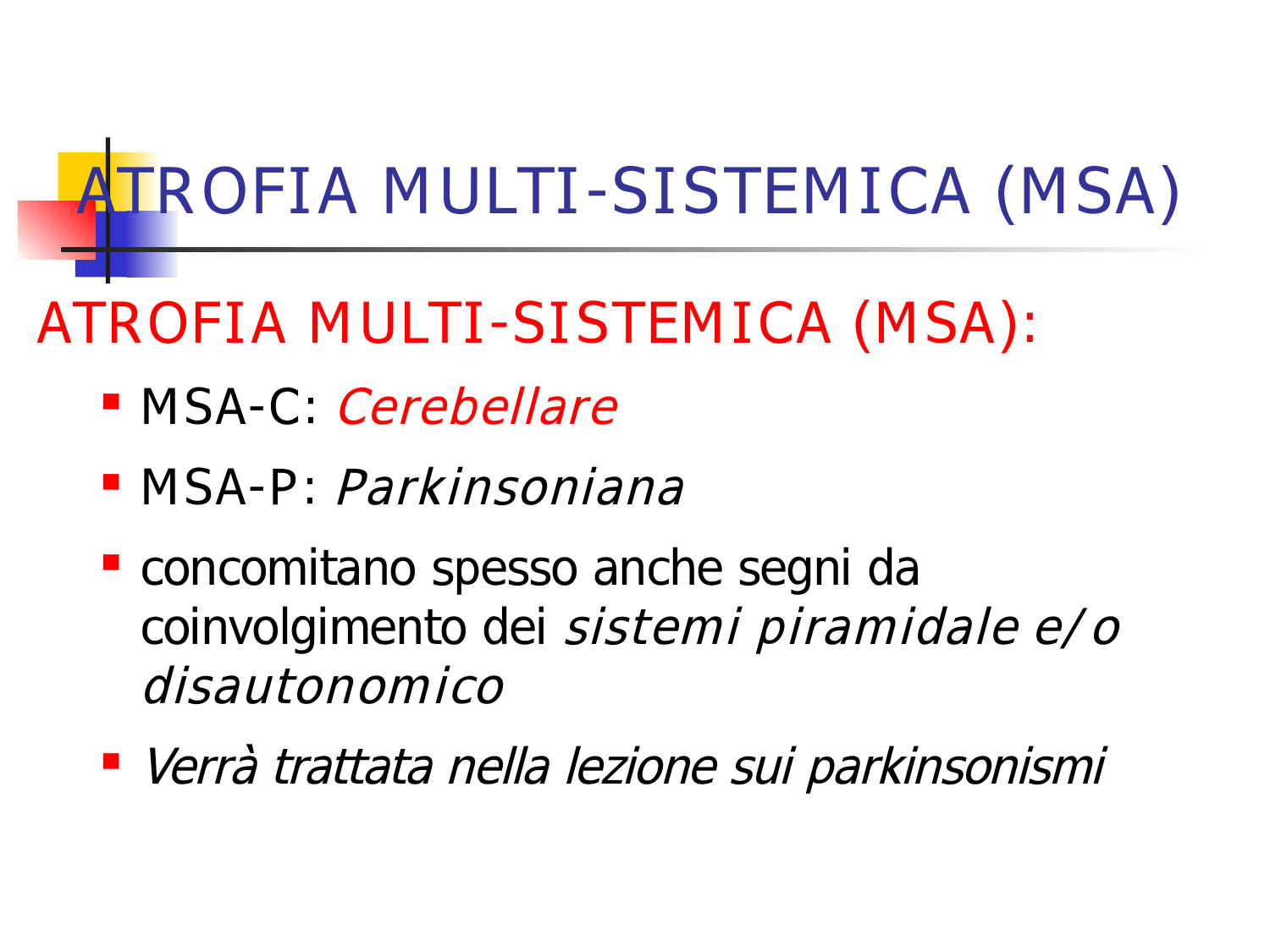

# ATROFIA MULTI-SISTEMICA (MSA)
ATROFIA MULTI-SISTEMICA (MSA):
MSA-C: Cerebellare
MSA-P: Parkinsoniana
concomitano spesso anche segni da coinvolgimento dei sistemi piramidale e/o disautonomico
Verrà trattata nella lezione sui parkinsonismi